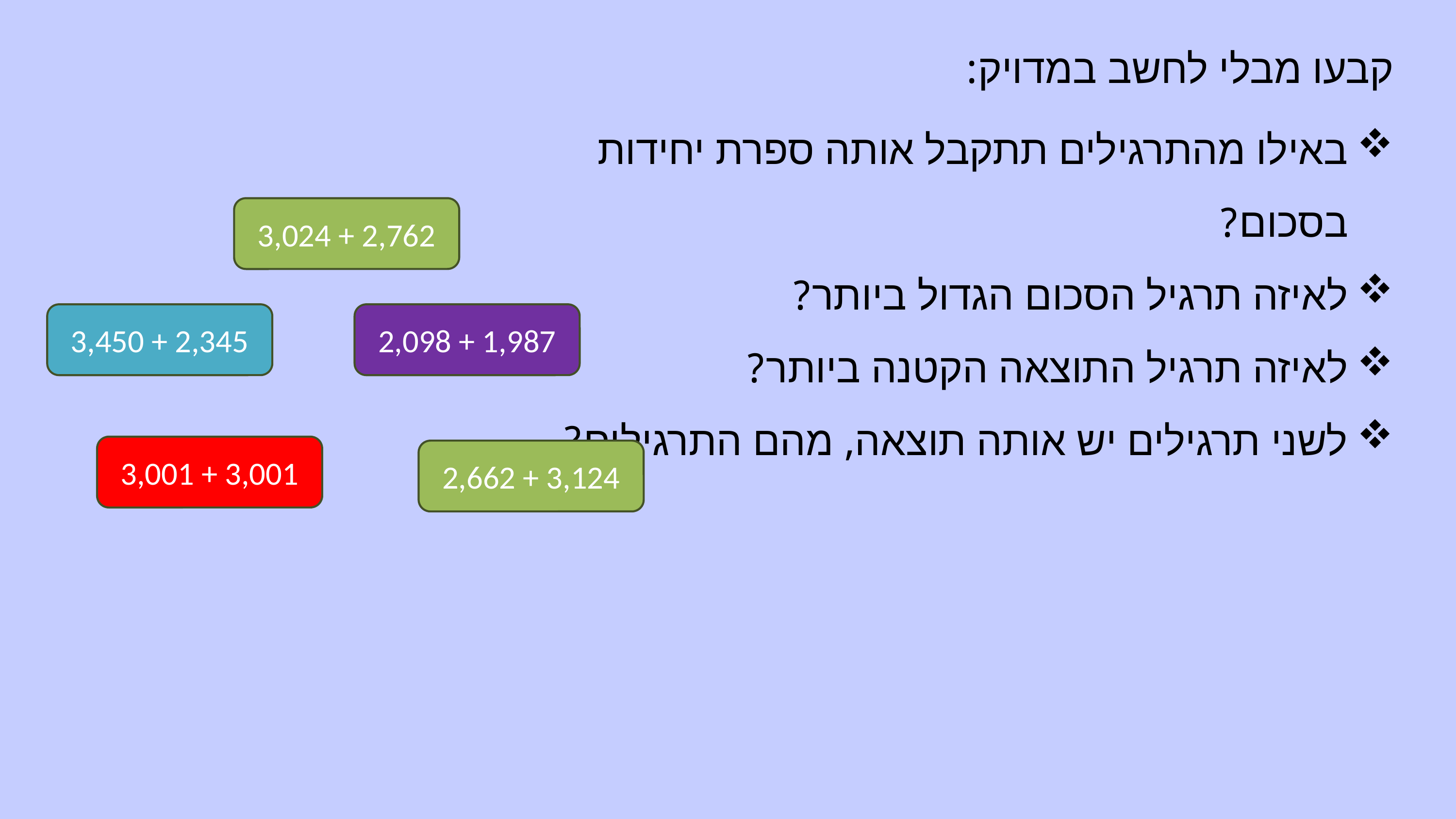

קבעו מבלי לחשב במדויק:
באילו מהתרגילים תתקבל אותה ספרת יחידות בסכום?
לאיזה תרגיל הסכום הגדול ביותר?
לאיזה תרגיל התוצאה הקטנה ביותר?
לשני תרגילים יש אותה תוצאה, מהם התרגילים?
3,024 + 2,762

3,450 + 2,345
2,098 + 1,987
3,001 + 3,001
2,662 + 3,124